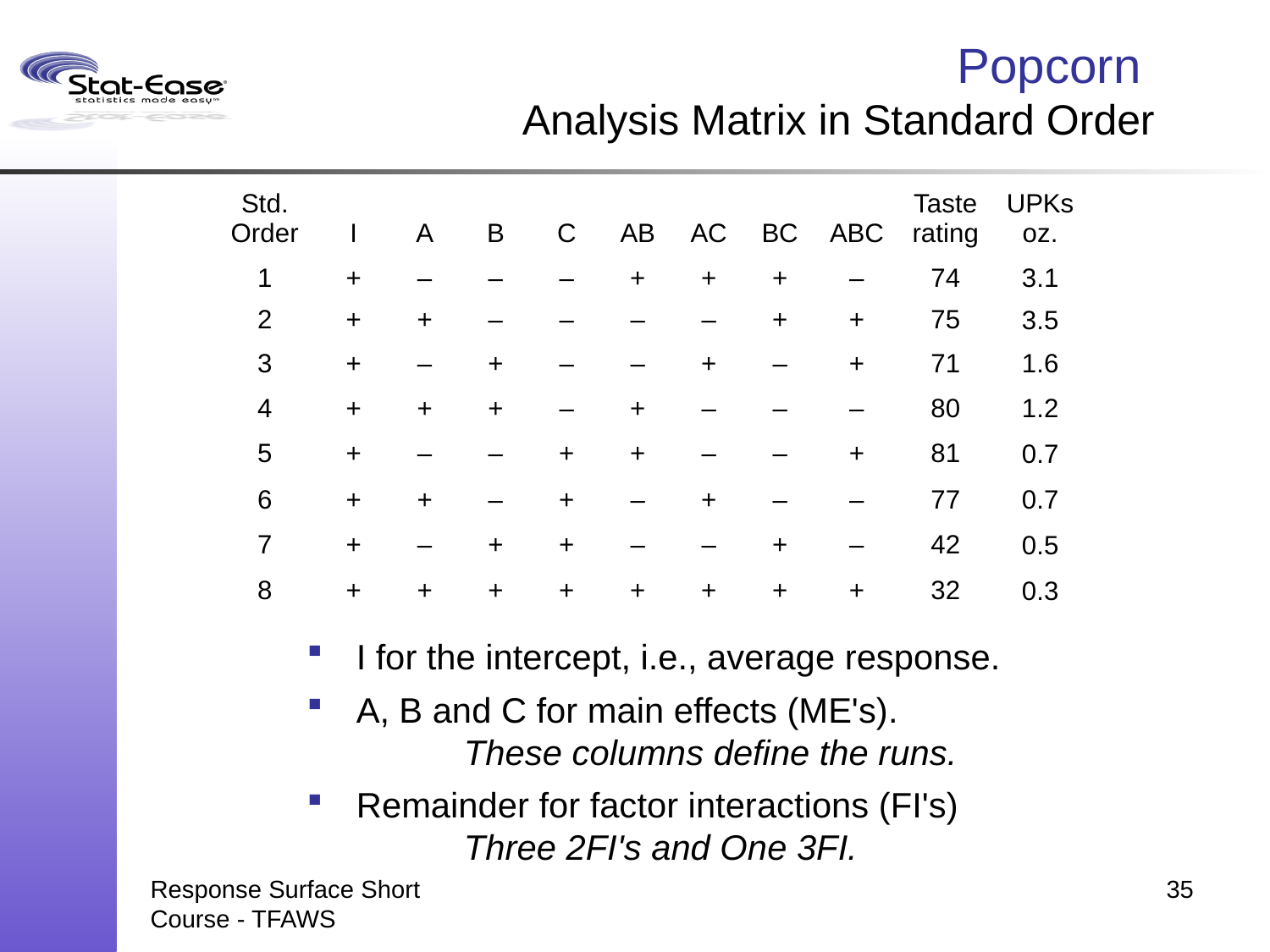

# Popcorn Analysis Matrix in Standard Order
| Std. Order | I | A | B | C | AB | AC | BC | ABC | Taste rating | UPKs oz. |
| --- | --- | --- | --- | --- | --- | --- | --- | --- | --- | --- |
| 1 | + | – | – | – | + | + | + | – | 74 | 3.1 |
| 2 | + | + | – | – | – | – | + | + | 75 | 3.5 |
| 3 | + | – | + | – | – | + | – | + | 71 | 1.6 |
| 4 | + | + | + | – | + | – | – | – | 80 | 1.2 |
| 5 | + | – | – | + | + | – | – | + | 81 | 0.7 |
| 6 | + | + | – | + | – | + | – | – | 77 | 0.7 |
| 7 | + | – | + | + | – | – | + | – | 42 | 0.5 |
| 8 | + | + | + | + | + | + | + | + | 32 | 0.3 |
  I for the intercept, i.e., average response.
  A, B and C for main effects (ME's).
	These columns define the runs.
  Remainder for factor interactions (FI's)
	Three 2FI's and One 3FI.
Response Surface Short Course - TFAWS
35